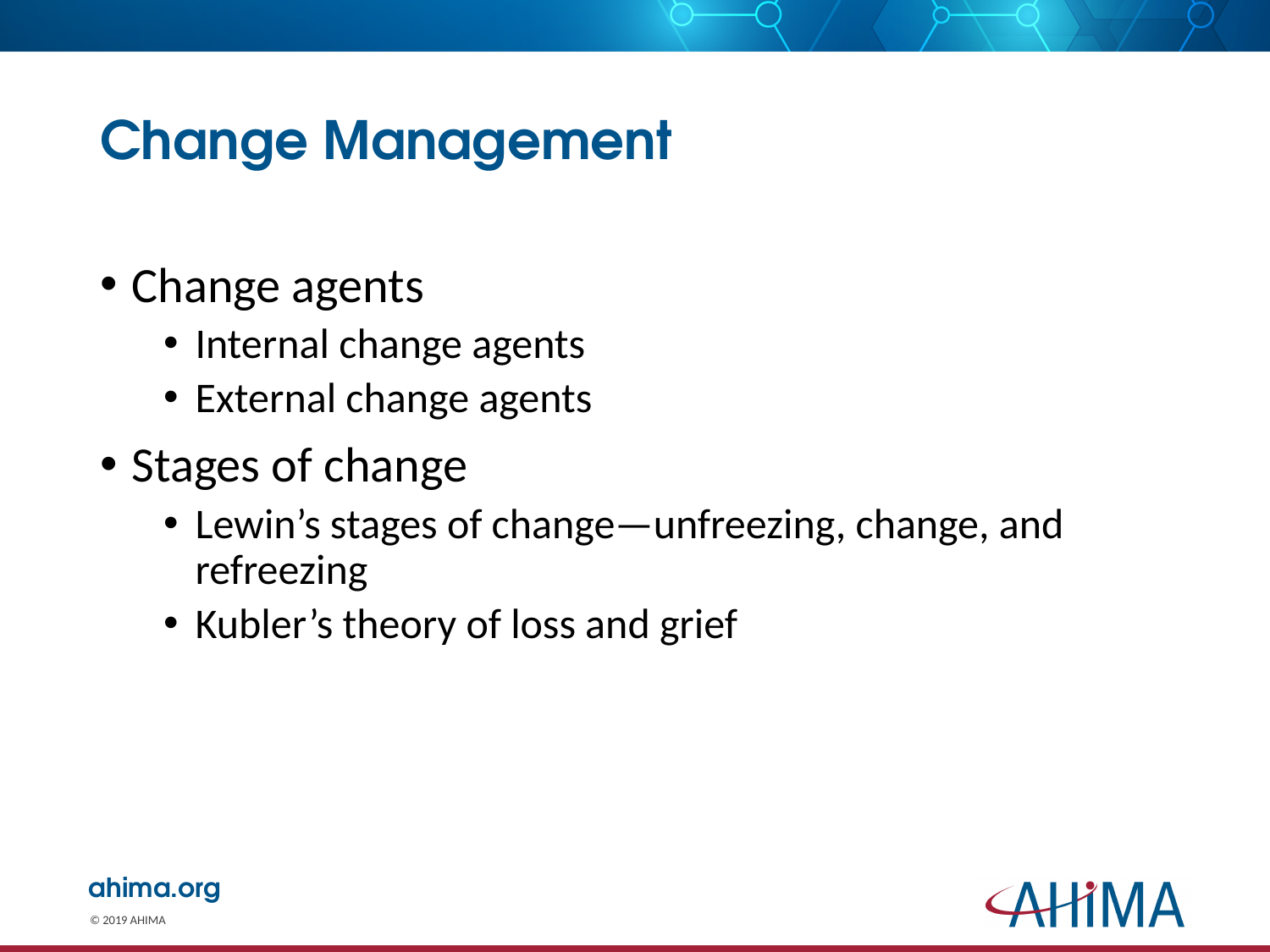

# Change Management
Change agents
Internal change agents
External change agents
Stages of change
Lewin’s stages of change—unfreezing, change, and refreezing
Kubler’s theory of loss and grief